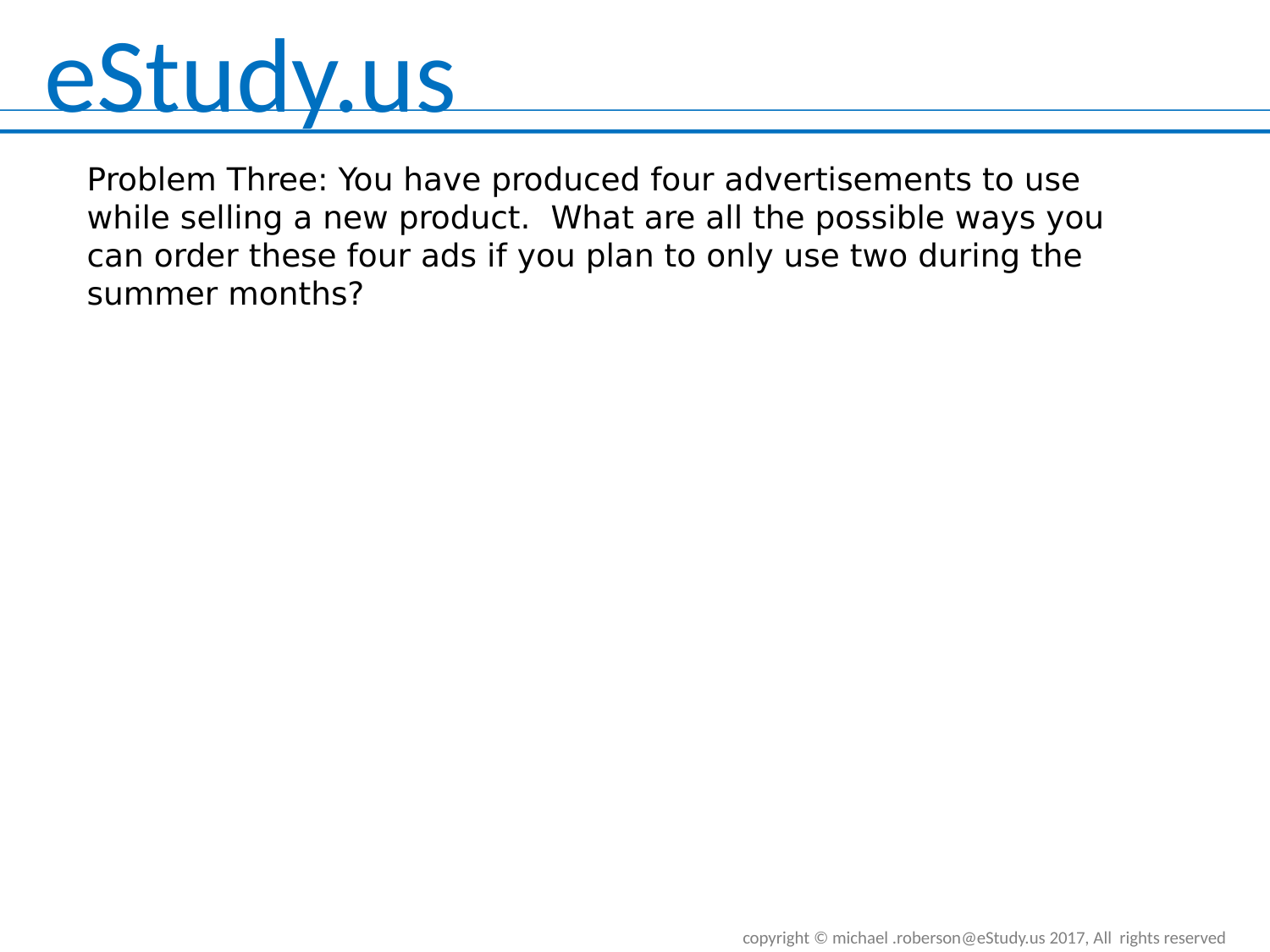

Problem Three: You have produced four advertisements to use while selling a new product.  What are all the possible ways you can order these four ads if you plan to only use two during the summer months?